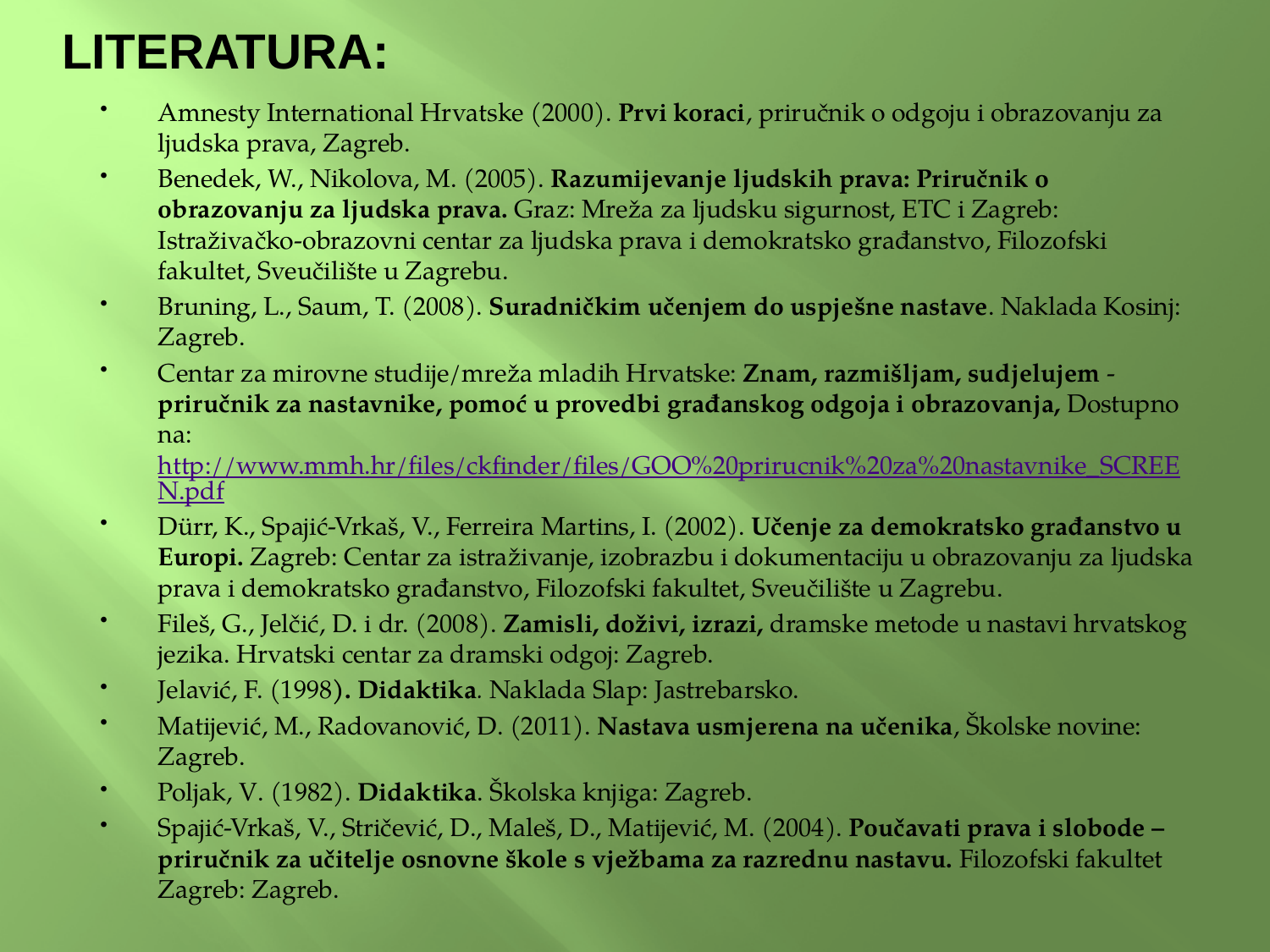

# LITERATURA:
Amnesty International Hrvatske (2000). Prvi koraci, priručnik o odgoju i obrazovanju za ljudska prava, Zagreb.
Benedek, W., Nikolova, M. (2005). Razumijevanje ljudskih prava: Priručnik o obrazovanju za ljudska prava. Graz: Mreža za ljudsku sigurnost, ETC i Zagreb: Istraživačko-obrazovni centar za ljudska prava i demokratsko građanstvo, Filozofski fakultet, Sveučilište u Zagrebu.
Bruning, L., Saum, T. (2008). Suradničkim učenjem do uspješne nastave. Naklada Kosinj: Zagreb.
Centar za mirovne studije/mreža mladih Hrvatske: Znam, razmišljam, sudjelujem - priručnik za nastavnike, pomoć u provedbi građanskog odgoja i obrazovanja, Dostupno na: http://www.mmh.hr/files/ckfinder/files/GOO%20prirucnik%20za%20nastavnike_SCREEN.pdf
Dürr, K., Spajić-Vrkaš, V., Ferreira Martins, I. (2002). Učenje za demokratsko građanstvo u Europi. Zagreb: Centar za istraživanje, izobrazbu i dokumentaciju u obrazovanju za ljudska prava i demokratsko građanstvo, Filozofski fakultet, Sveučilište u Zagrebu.
Fileš, G., Jelčić, D. i dr. (2008). Zamisli, doživi, izrazi, dramske metode u nastavi hrvatskog jezika. Hrvatski centar za dramski odgoj: Zagreb.
Jelavić, F. (1998). Didaktika. Naklada Slap: Jastrebarsko.
Matijević, M., Radovanović, D. (2011). Nastava usmjerena na učenika, Školske novine: Zagreb.
Poljak, V. (1982). Didaktika. Školska knjiga: Zagreb.
Spajić-Vrkaš, V., Stričević, D., Maleš, D., Matijević, M. (2004). Poučavati prava i slobode – priručnik za učitelje osnovne škole s vježbama za razrednu nastavu. Filozofski fakultet Zagreb: Zagreb.